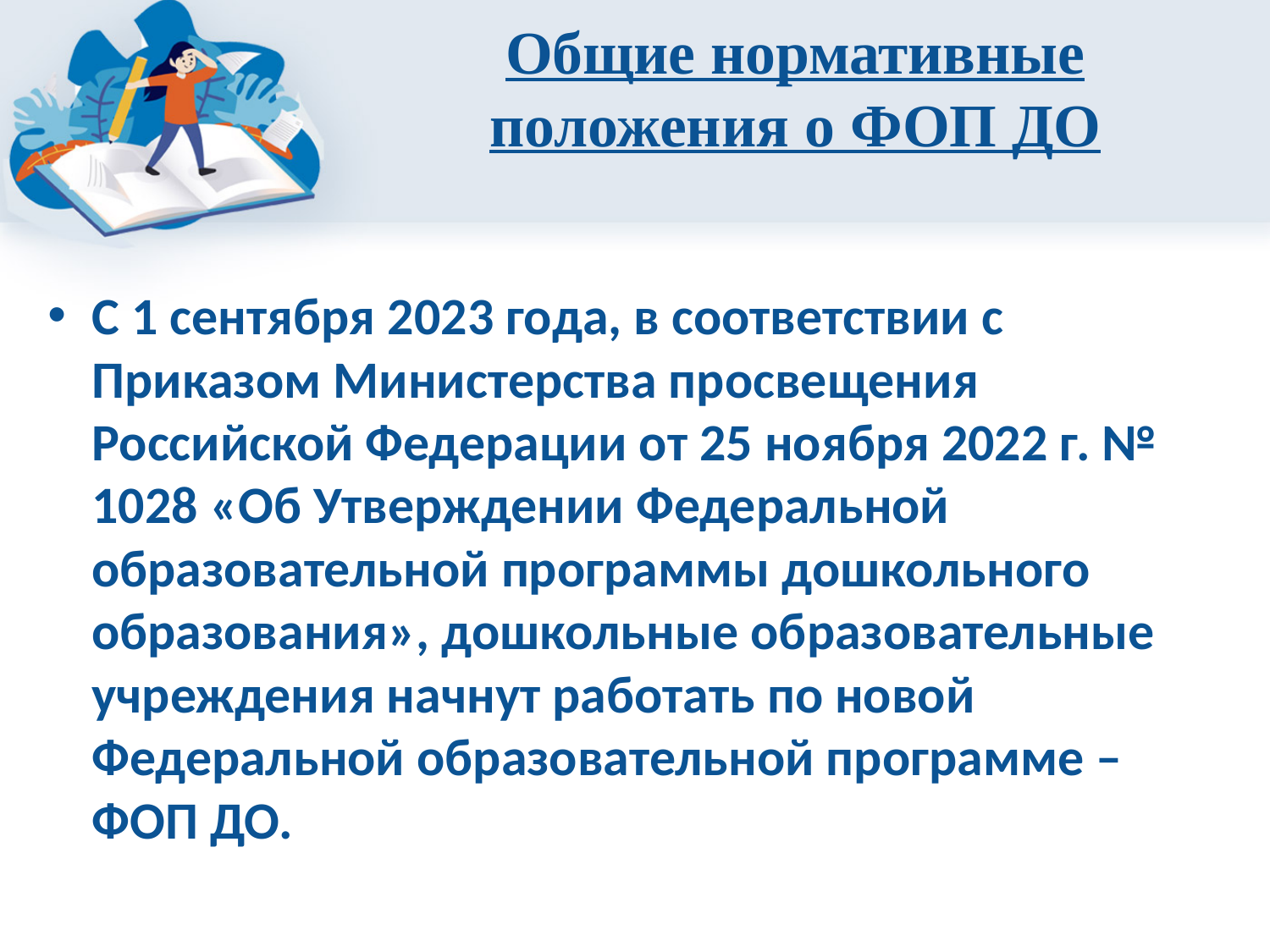

# Общие нормативные положения о ФОП ДО
С 1 сентября 2023 года, в соответствии с Приказом Министерства просвещения Российской Федерации от 25 ноября 2022 г. № 1028 «Об Утверждении Федеральной образовательной программы дошкольного образования», дошкольные образовательные учреждения начнут работать по новой Федеральной образовательной программе – ФОП ДО.